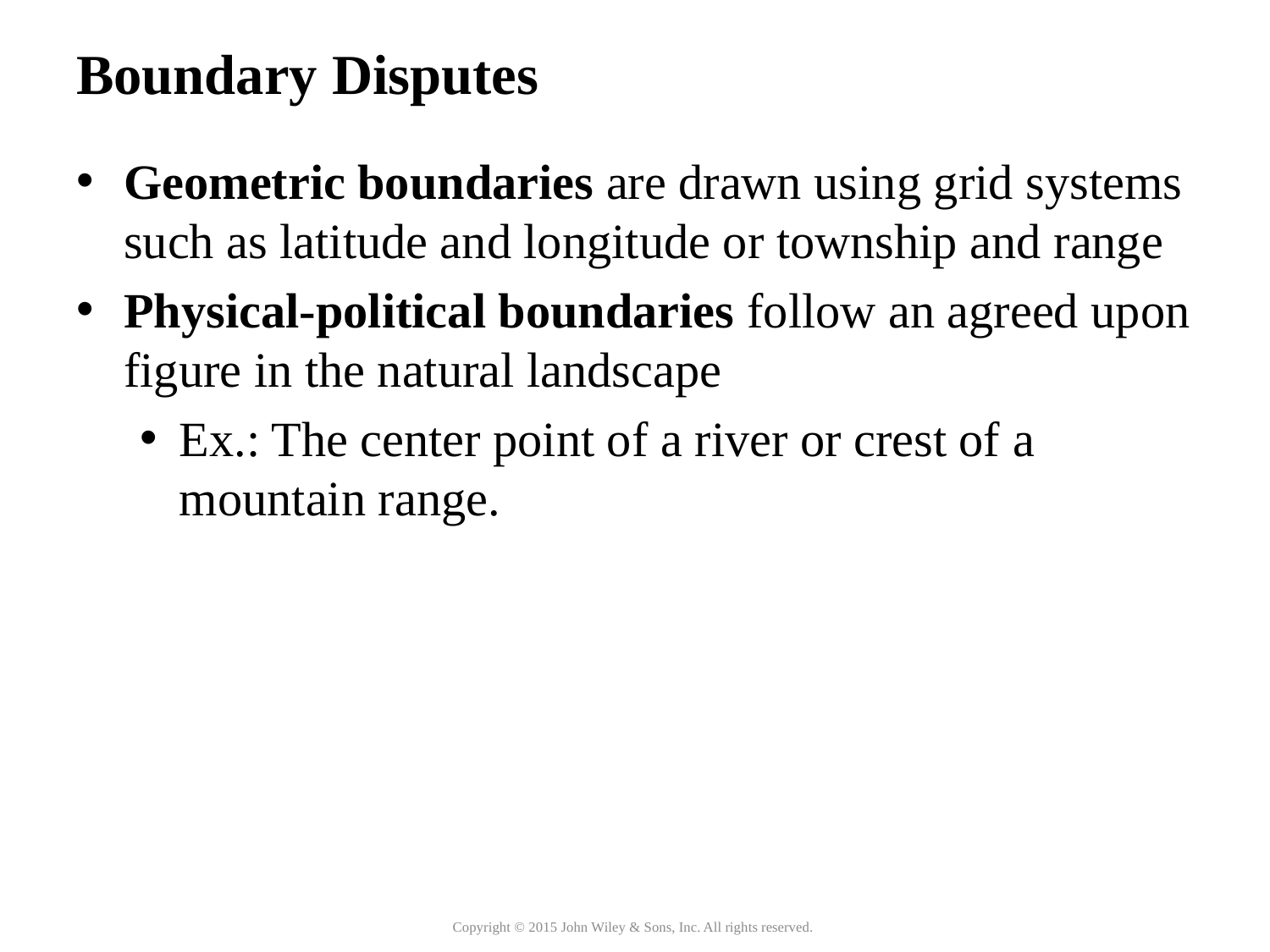

# Boundary Disputes
Geometric boundaries are drawn using grid systems such as latitude and longitude or township and range
Physical-political boundaries follow an agreed upon figure in the natural landscape
Ex.: The center point of a river or crest of a mountain range.
Copyright © 2015 John Wiley & Sons, Inc. All rights reserved.